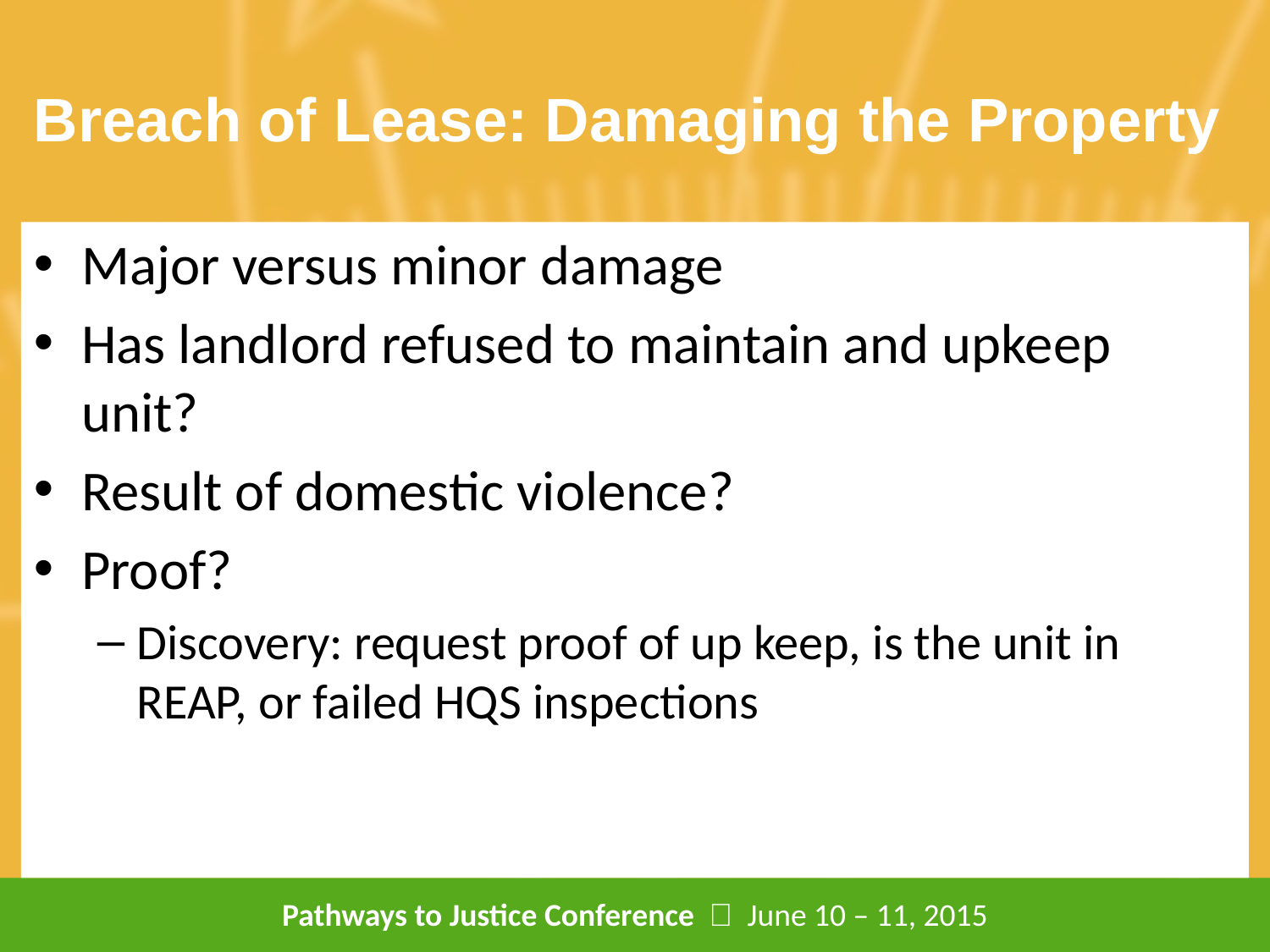

# Breach of Lease: Damaging the Property
Major versus minor damage
Has landlord refused to maintain and upkeep unit?
Result of domestic violence?
Proof?
Discovery: request proof of up keep, is the unit in REAP, or failed HQS inspections